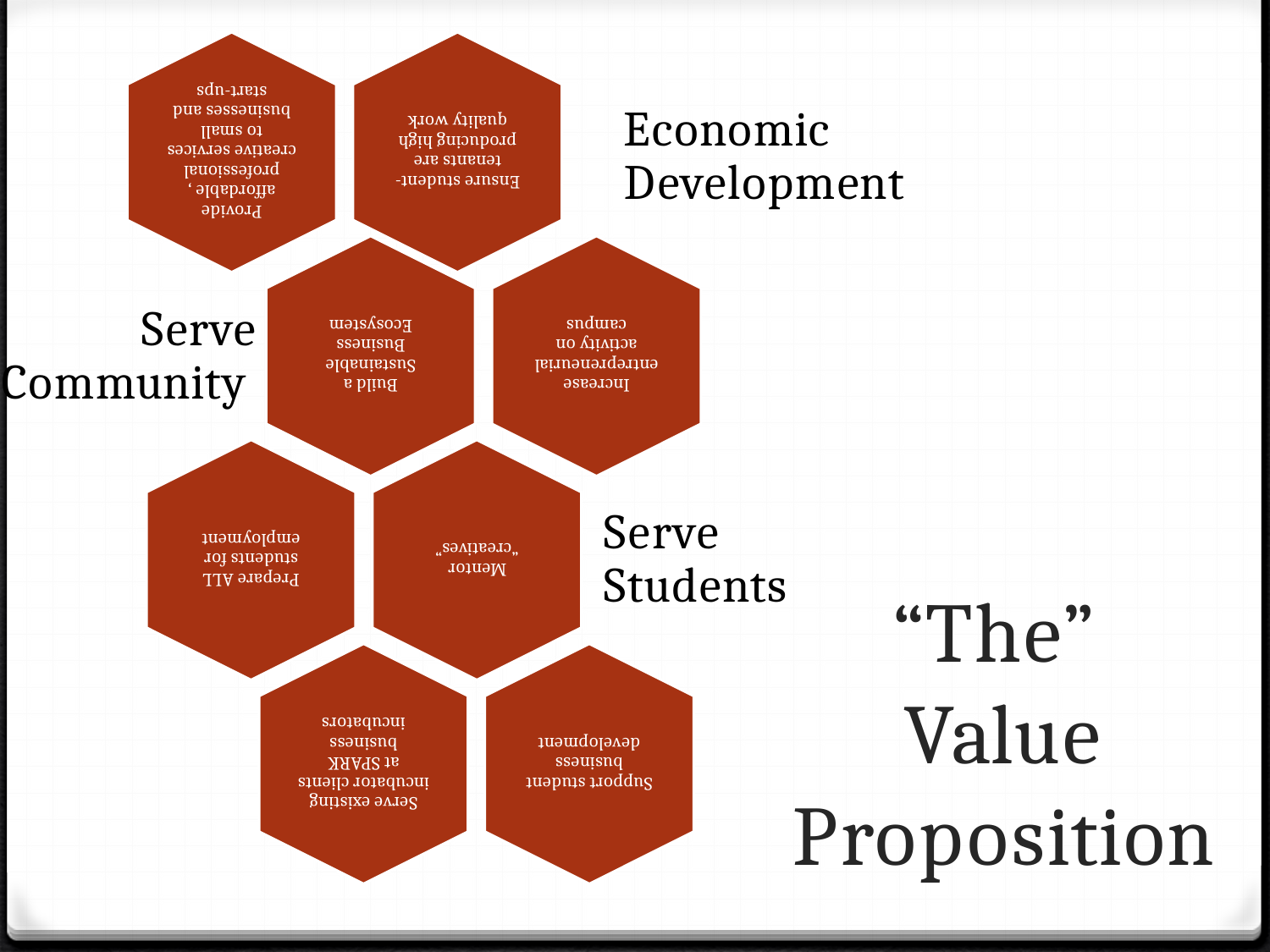

Ensure student-tenants are producing high quality work
Economic Development
Provide affordable , professional creative services to small businesses and start-ups
Build a Sustainable Business Ecosystem
Serve Community
Increase entrepreneurial activity on campus
Mentor “creatives”
Serve Students
Prepare ALL students for employment
Serve existing incubator clients at SPARK business incubators
Support student business development
# “The” Value Proposition